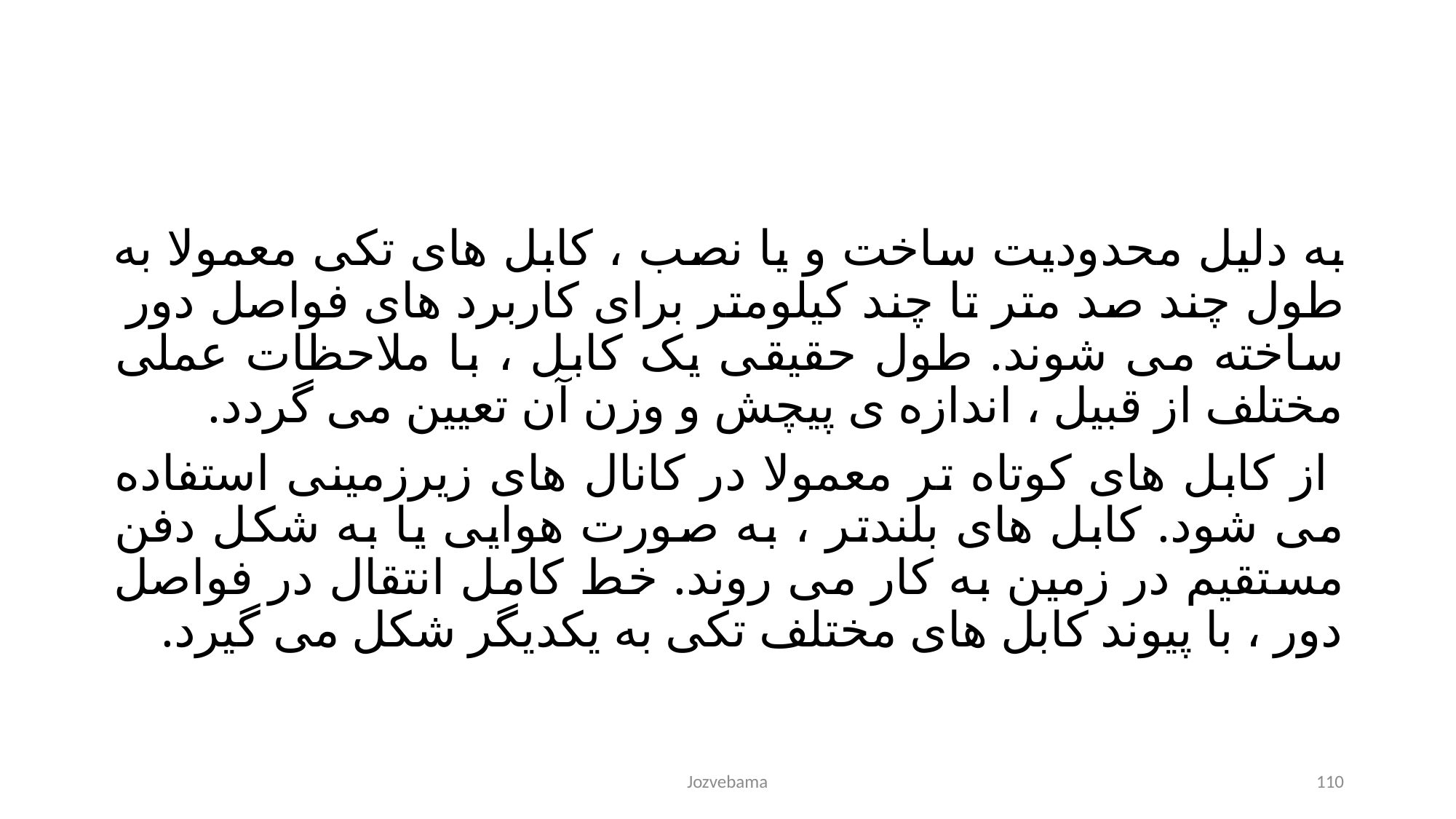

به دلیل محدودیت ساخت و یا نصب ، کابل های تکی معمولا به طول چند صد متر تا چند کیلومتر برای کاربرد های فواصل دور  ساخته می شوند. طول حقیقی یک کابل ، با ملاحظات عملی مختلف از قبیل ، اندازه ی پیچش و وزن آن تعیین می گردد.
 از کابل های کوتاه تر معمولا در کانال های زیرزمینی استفاده می شود. کابل های بلندتر ، به صورت هوایی یا به شکل دفن مستقیم در زمین به کار می روند. خط کامل انتقال در فواصل دور ، با پیوند کابل های مختلف تکی به یکدیگر شکل می گیرد.

Jozvebama
110